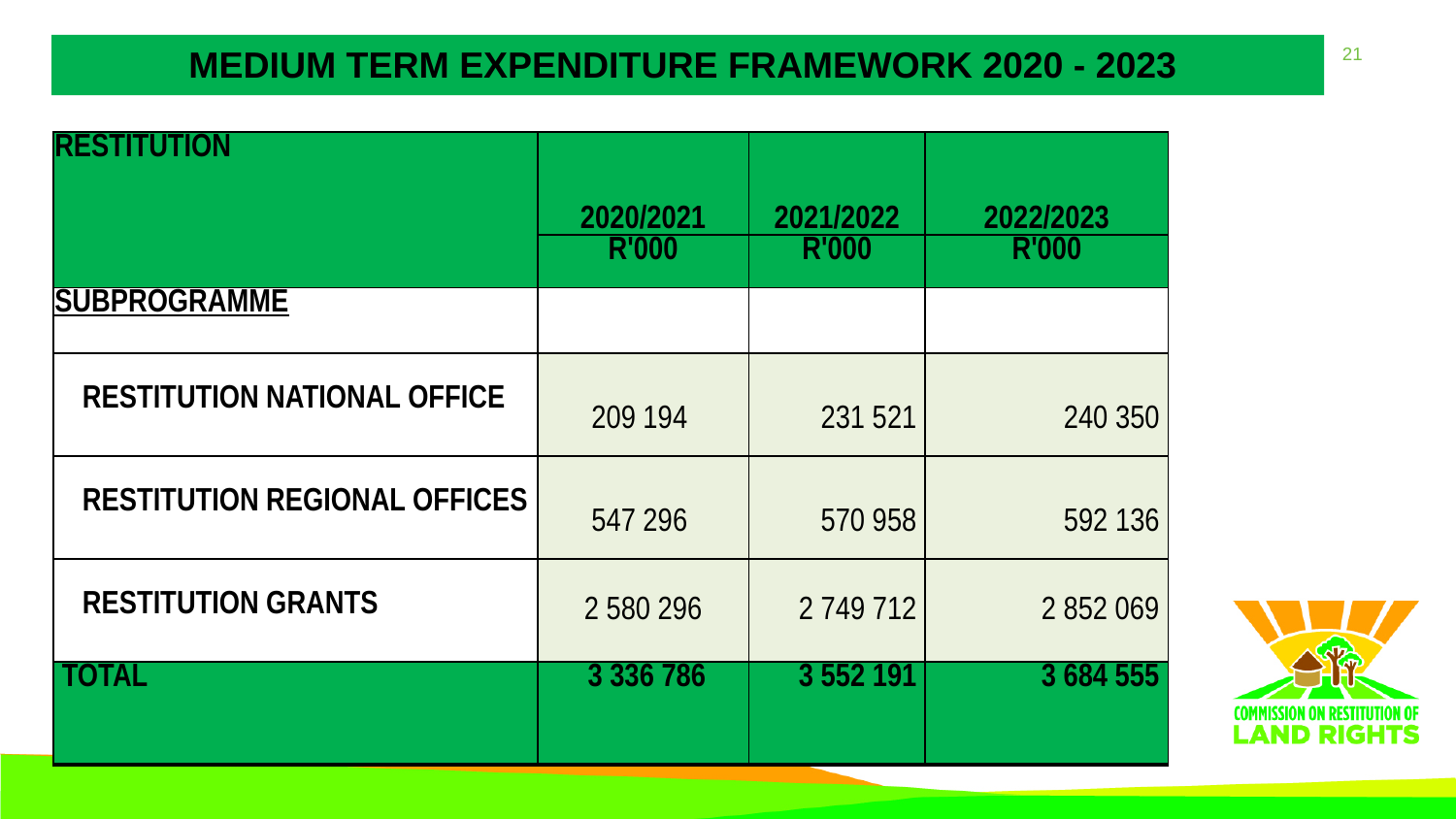

MEDIUM TERM EXPENDITURE FRAMEWORK 2020 - 2023

| RESTITUTION | 2020/2021 | 2021/2022 | 2022/2023 |
| --- | --- | --- | --- |
|  | R'000 | R'000 | R'000 |
| SUBPROGRAMME |  |  |  |
| RESTITUTION NATIONAL OFFICE | 209 194 | 231 521 | 240 350 |
| RESTITUTION REGIONAL OFFICES | 547 296 | 570 958 | 592 136 |
| RESTITUTION GRANTS | 2 580 296 | 2 749 712 | 2 852 069 |
| TOTAL | 3 336 786 | 3 552 191 | 3 684 555 |